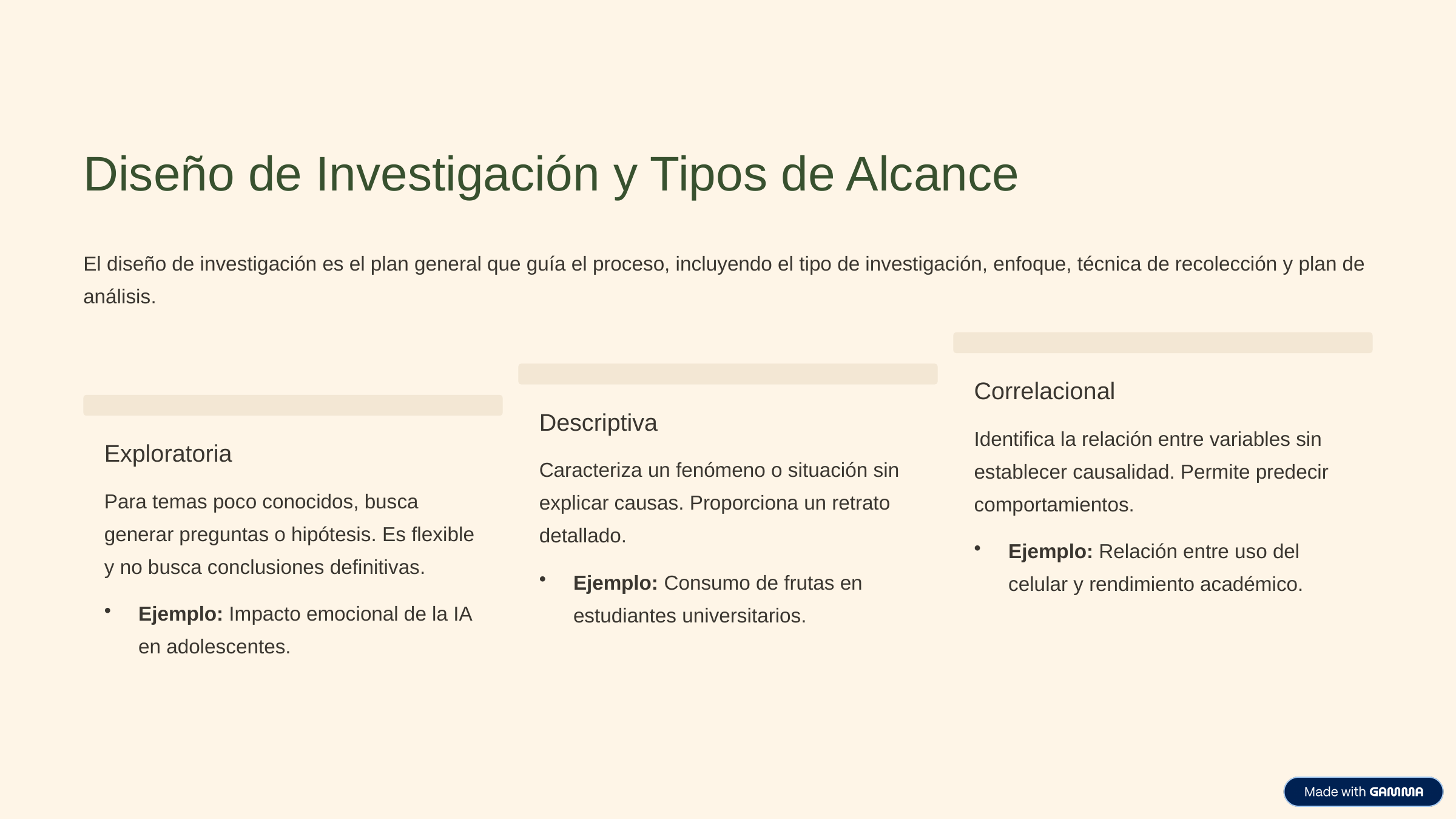

Diseño de Investigación y Tipos de Alcance
El diseño de investigación es el plan general que guía el proceso, incluyendo el tipo de investigación, enfoque, técnica de recolección y plan de análisis.

Correlacional

Descriptiva
Identifica la relación entre variables sin establecer causalidad. Permite predecir comportamientos.
Exploratoria
Caracteriza un fenómeno o situación sin explicar causas. Proporciona un retrato detallado.
Para temas poco conocidos, busca generar preguntas o hipótesis. Es flexible y no busca conclusiones definitivas.
Ejemplo: Relación entre uso del celular y rendimiento académico.
Ejemplo: Consumo de frutas en estudiantes universitarios.
Ejemplo: Impacto emocional de la IA en adolescentes.